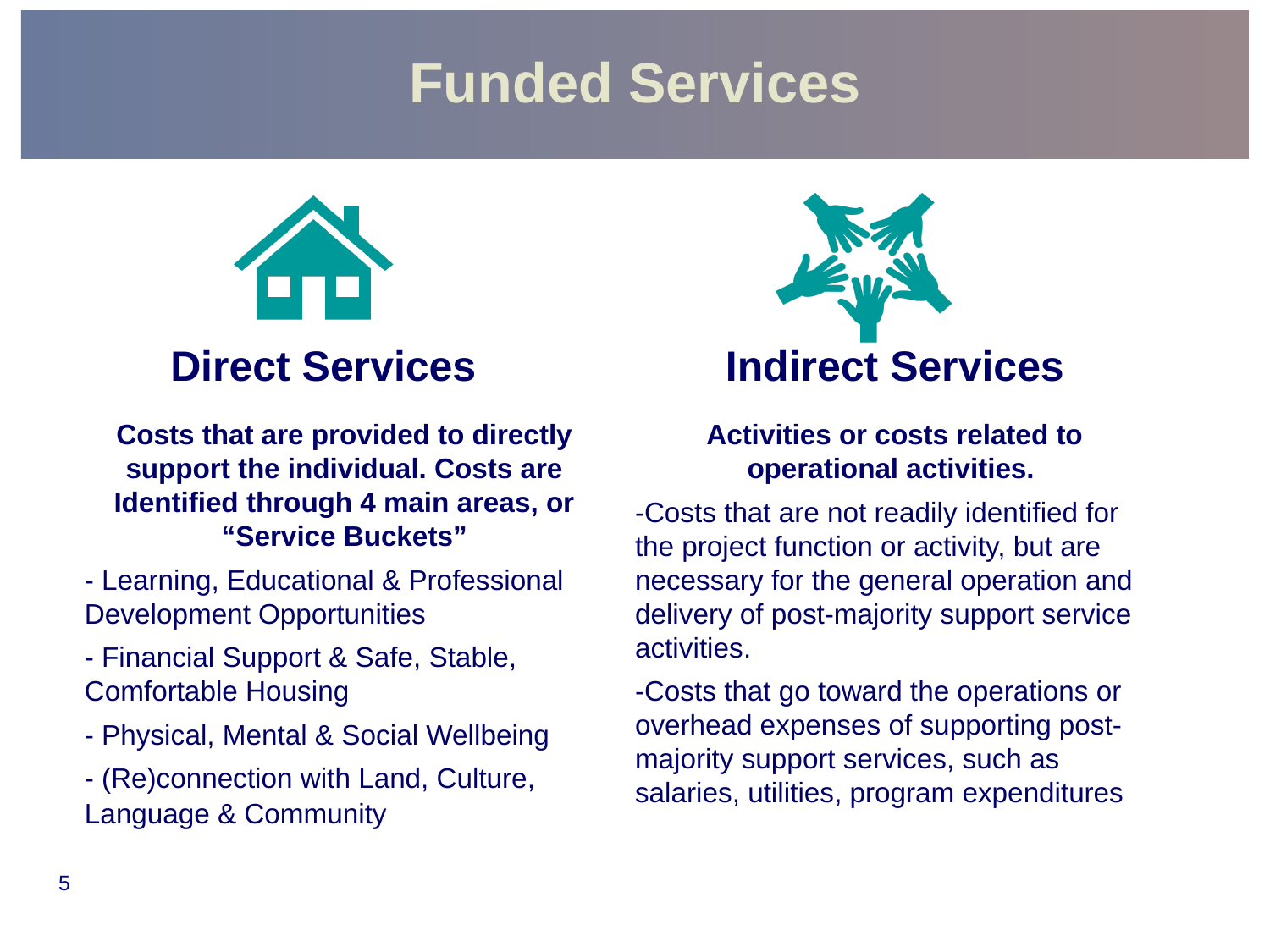

# Funded Services
Direct Services
Costs that are provided to directly support the individual. Costs are Identified through 4 main areas, or “Service Buckets”
- Learning, Educational & Professional Development Opportunities
- Financial Support & Safe, Stable, Comfortable Housing
- Physical, Mental & Social Wellbeing
- (Re)connection with Land, Culture, Language & Community

Indirect Services
Activities or costs related to operational activities.
-Costs that are not readily identified for the project function or activity, but are necessary for the general operation and delivery of post-majority support service activities.
-Costs that go toward the operations or overhead expenses of supporting post-majority support services, such as salaries, utilities, program expenditures